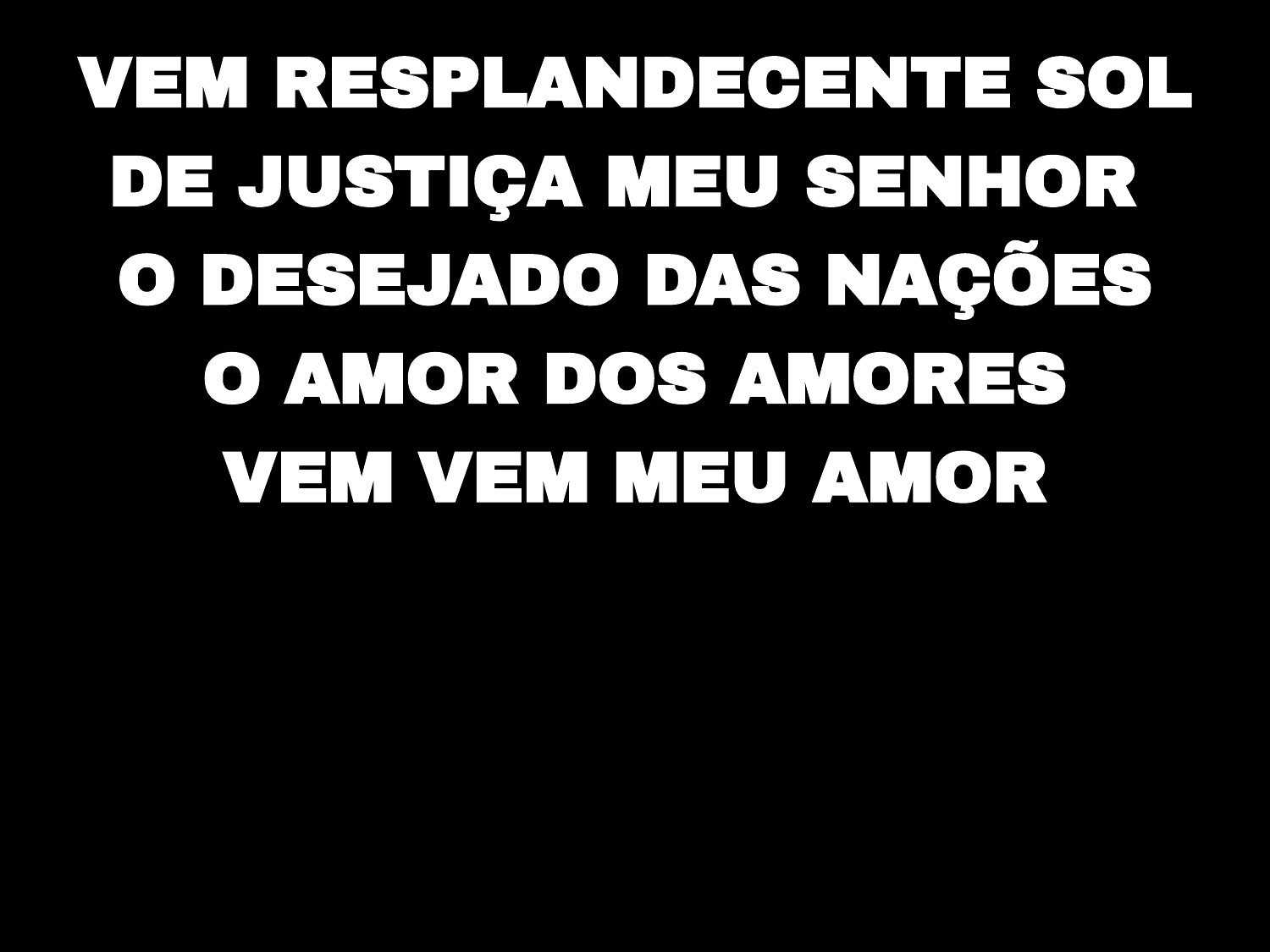

VEM RESPLANDECENTE SOL
DE JUSTIÇA MEU SENHOR
O DESEJADO DAS NAÇÕES
O AMOR DOS AMORES
VEM VEM MEU AMOR